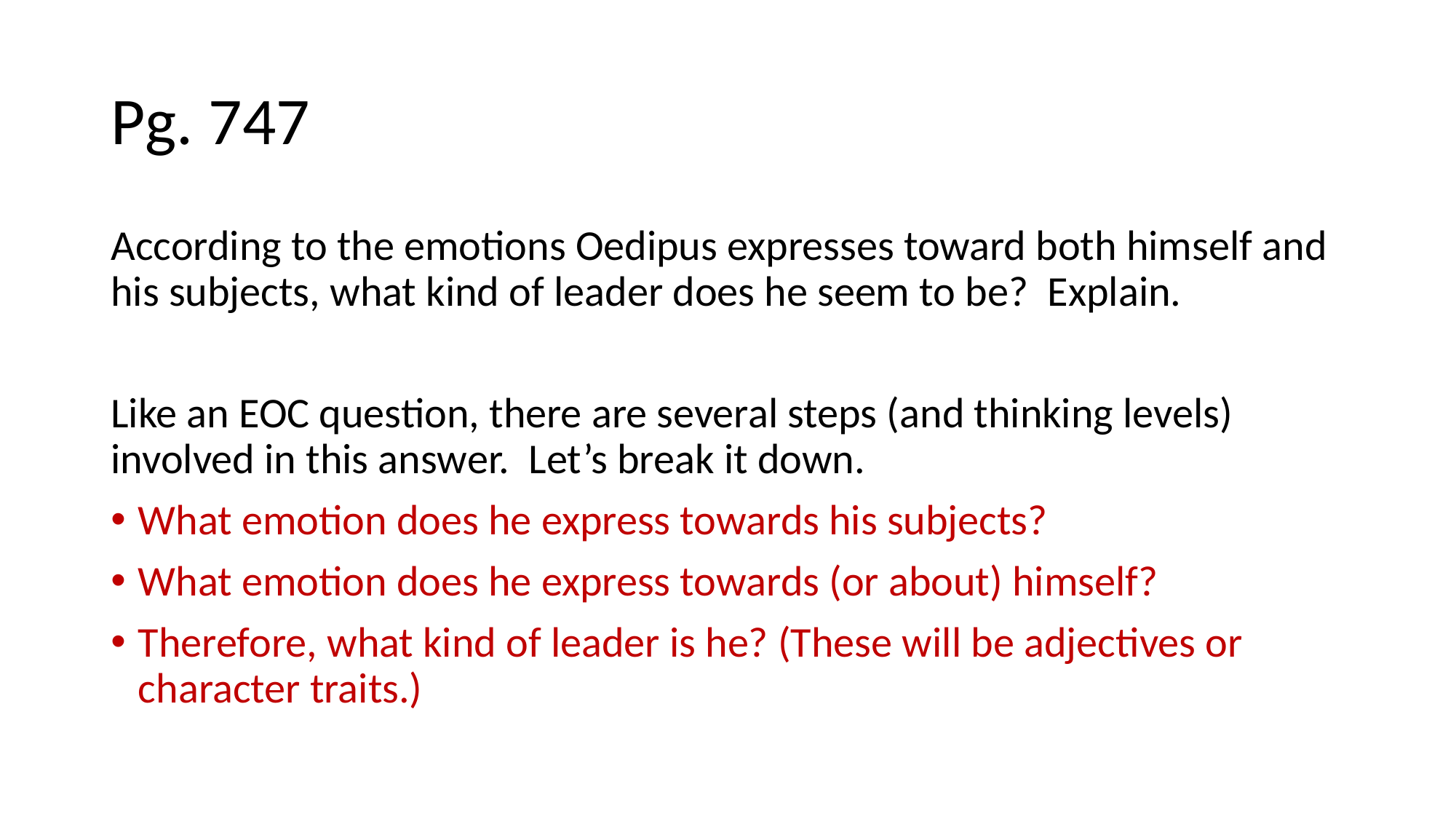

# Pg. 747
According to the emotions Oedipus expresses toward both himself and his subjects, what kind of leader does he seem to be?  Explain.

Like an EOC question, there are several steps (and thinking levels) involved in this answer.  Let’s break it down.
What emotion does he express towards his subjects?
What emotion does he express towards (or about) himself?
Therefore, what kind of leader is he? (These will be adjectives or character traits.)